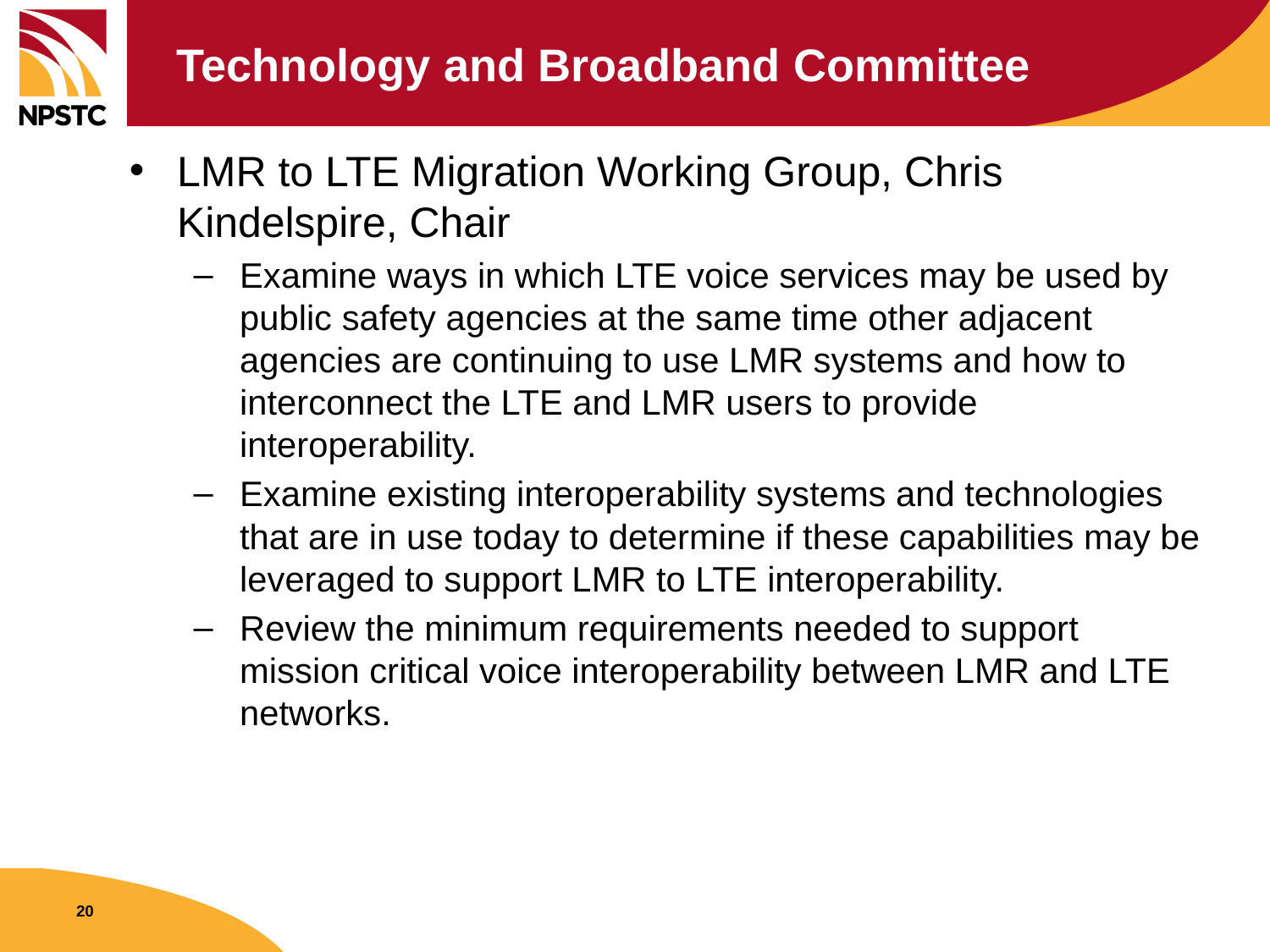

# Technology and Broadband Committee
LMR to LTE Migration Working Group, Chris Kindelspire, Chair
Examine ways in which LTE voice services may be used by public safety agencies at the same time other adjacent agencies are continuing to use LMR systems and how to interconnect the LTE and LMR users to provide interoperability.
Examine existing interoperability systems and technologies that are in use today to determine if these capabilities may be leveraged to support LMR to LTE interoperability.
Review the minimum requirements needed to support mission critical voice interoperability between LMR and LTE networks.

20